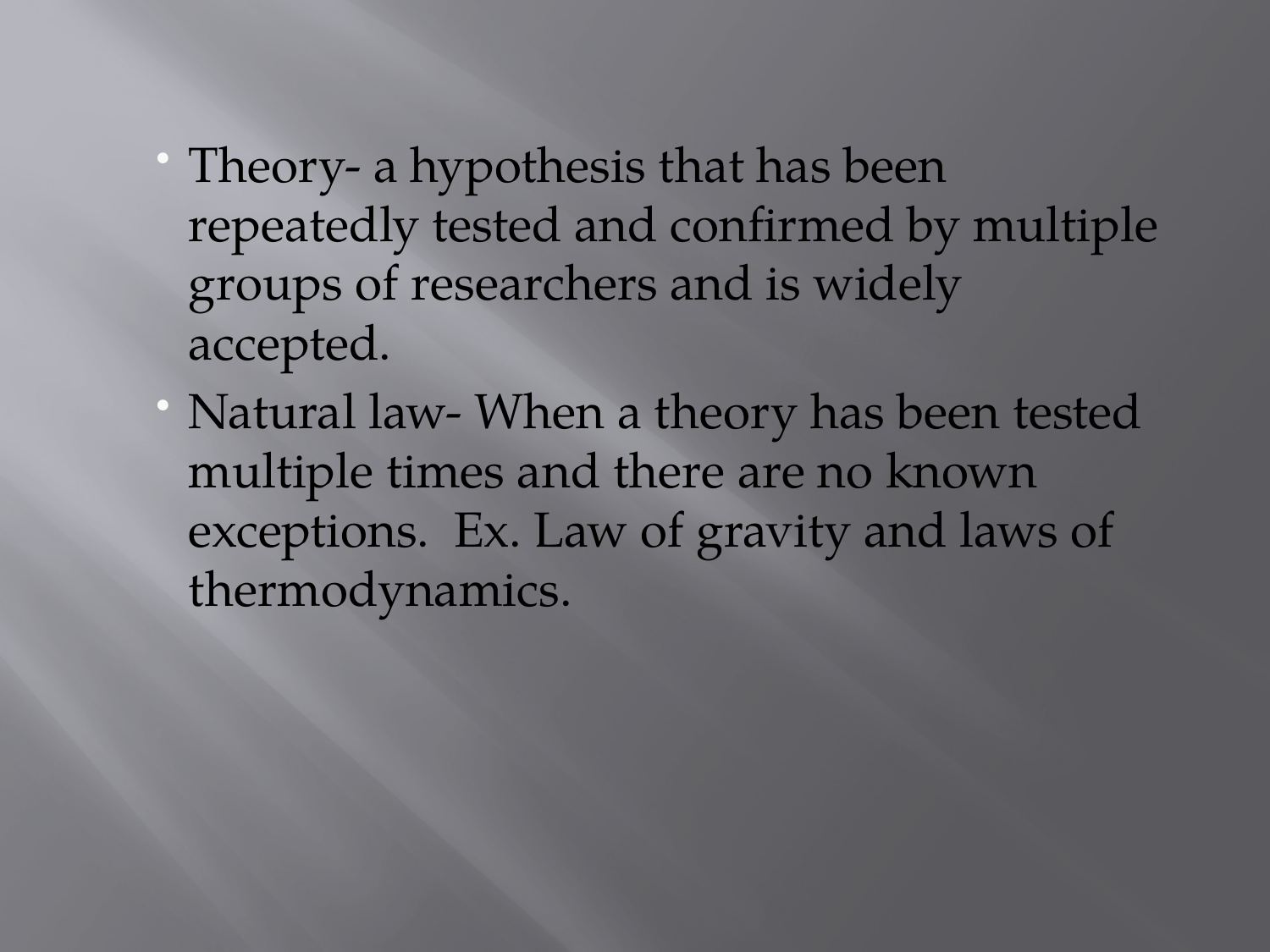

Theory- a hypothesis that has been repeatedly tested and confirmed by multiple groups of researchers and is widely accepted.
Natural law- When a theory has been tested multiple times and there are no known exceptions.  Ex. Law of gravity and laws of thermodynamics.